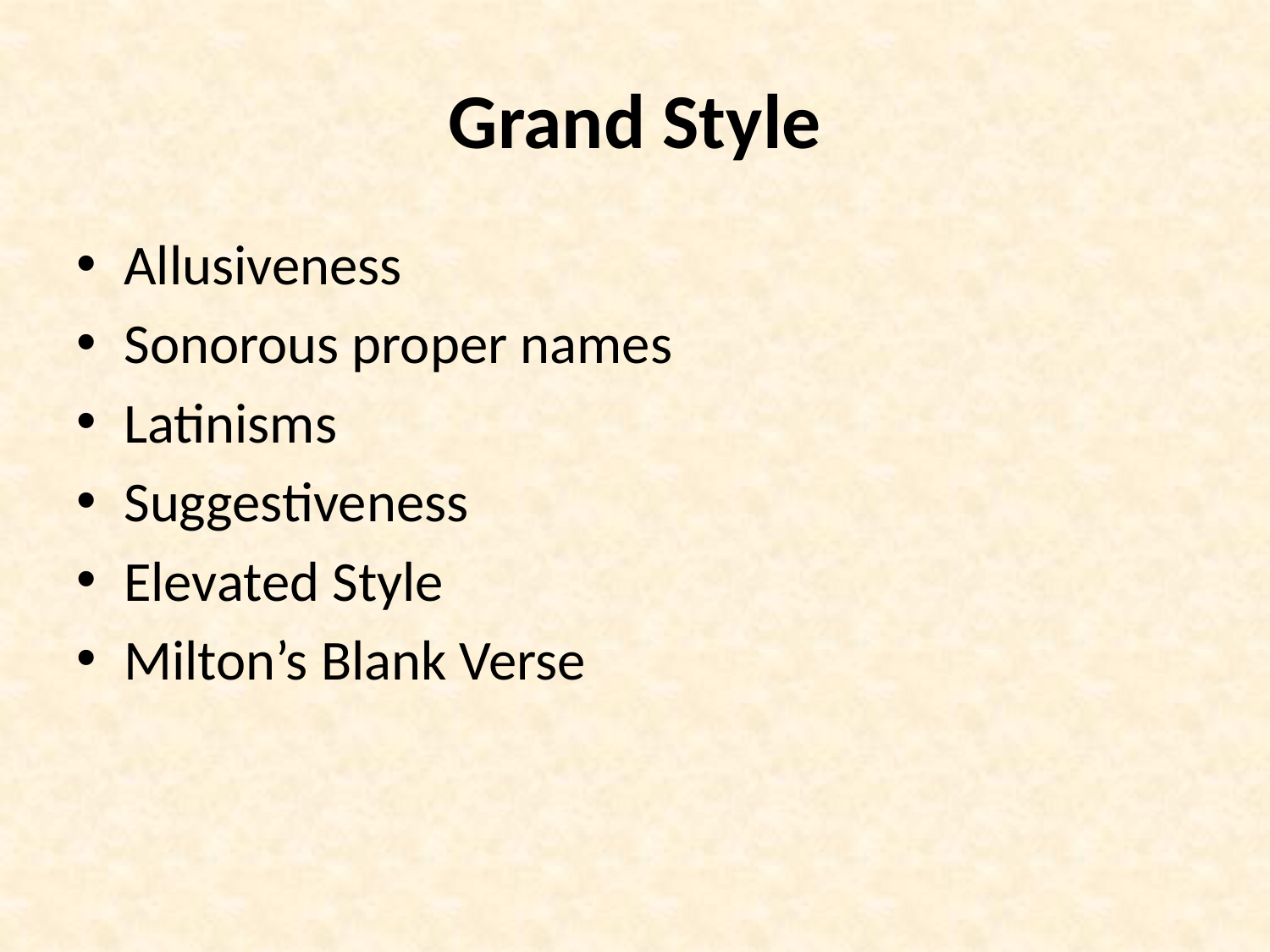

# Grand Style
Allusiveness
Sonorous proper names
Latinisms
Suggestiveness
Elevated Style
Milton’s Blank Verse